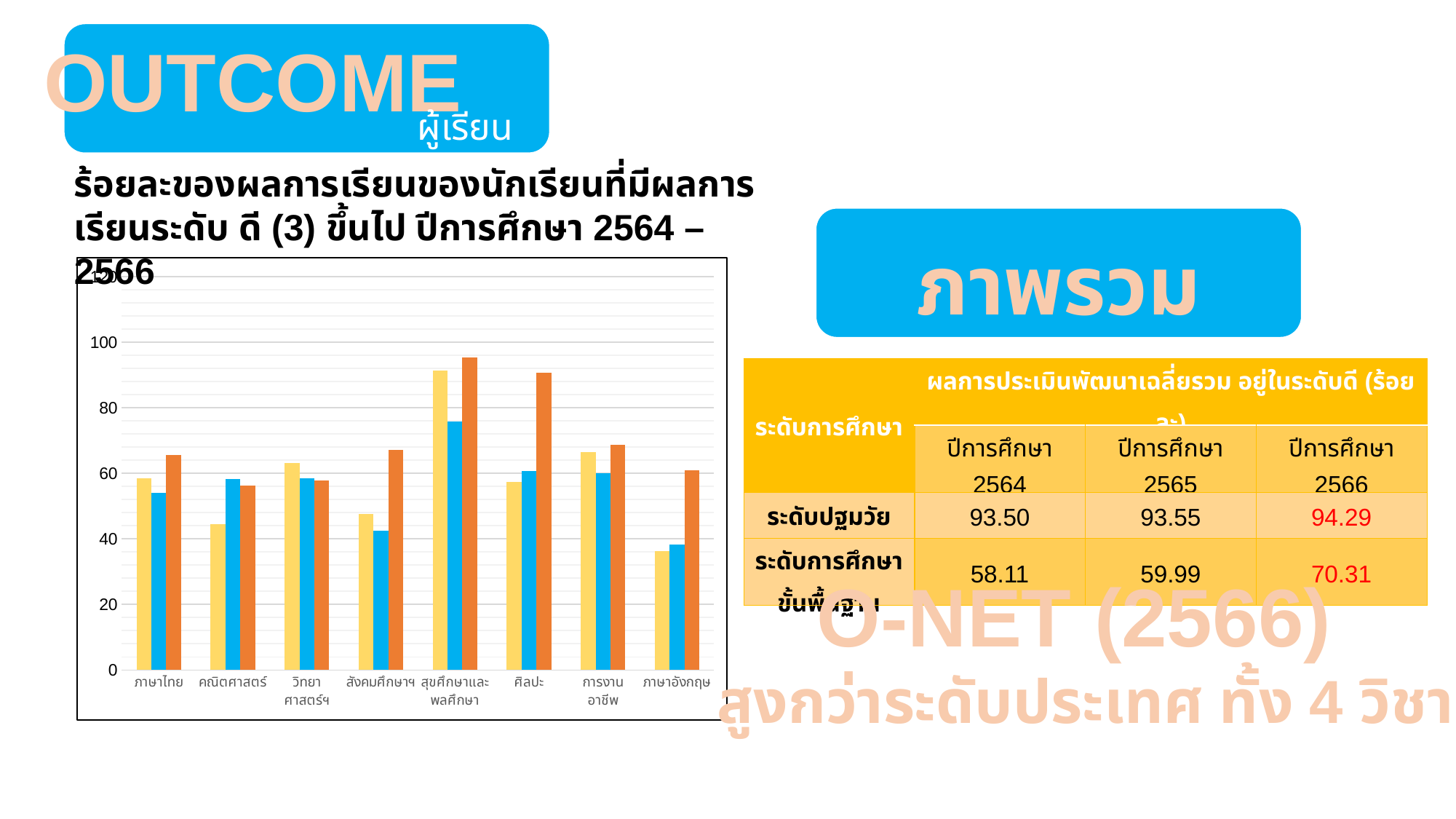

OUTCOME
ผู้เรียน
ร้อยละของผลการเรียนของนักเรียนที่มีผลการเรียนระดับ ดี (3) ขึ้นไป ปีการศึกษา 2564 – 2566

ภาพรวม

### Chart

| Category | ปีการศึกษา 2564 | ปีการศึกษา 2565 | ปีการศึกษา 2566 |
|---|---|---|---|
| ภาษาไทย | 58.41 | 54.02 | 65.63 |
| คณิตศาสตร์ | 44.48 | 58.24 | 56.25 |
| วิทยาศาสตร์ฯ | 63.04 | 58.49 | 57.81 |
| สังคมศึกษาฯ | 47.66 | 42.52 | 67.19 |
| สุขศึกษาและพลศึกษา | 91.28 | 75.78 | 95.31 |
| ศิลปะ | 57.27 | 60.65 | 90.63 |
| การงานอาชีพ | 66.45 | 60.01 | 68.75 |
| ภาษาอังกฤษ | 36.31 | 38.22 | 60.94 |
| ระดับการศึกษา | ผลการประเมินพัฒนาเฉลี่ยรวม อยู่ในระดับดี (ร้อยละ) |  |  |
| --- | --- | --- | --- |
|  | ปีการศึกษา 2564 | ปีการศึกษา 2565 | ปีการศึกษา 2566 |
| ระดับปฐมวัย | 93.50 | 93.55 | 94.29 |
| ระดับการศึกษาขั้นพื้นฐาน | 58.11 | 59.99 | 70.31 |
O-NET (2566)
สูงกว่าระดับประเทศ ทั้ง 4 วิชา